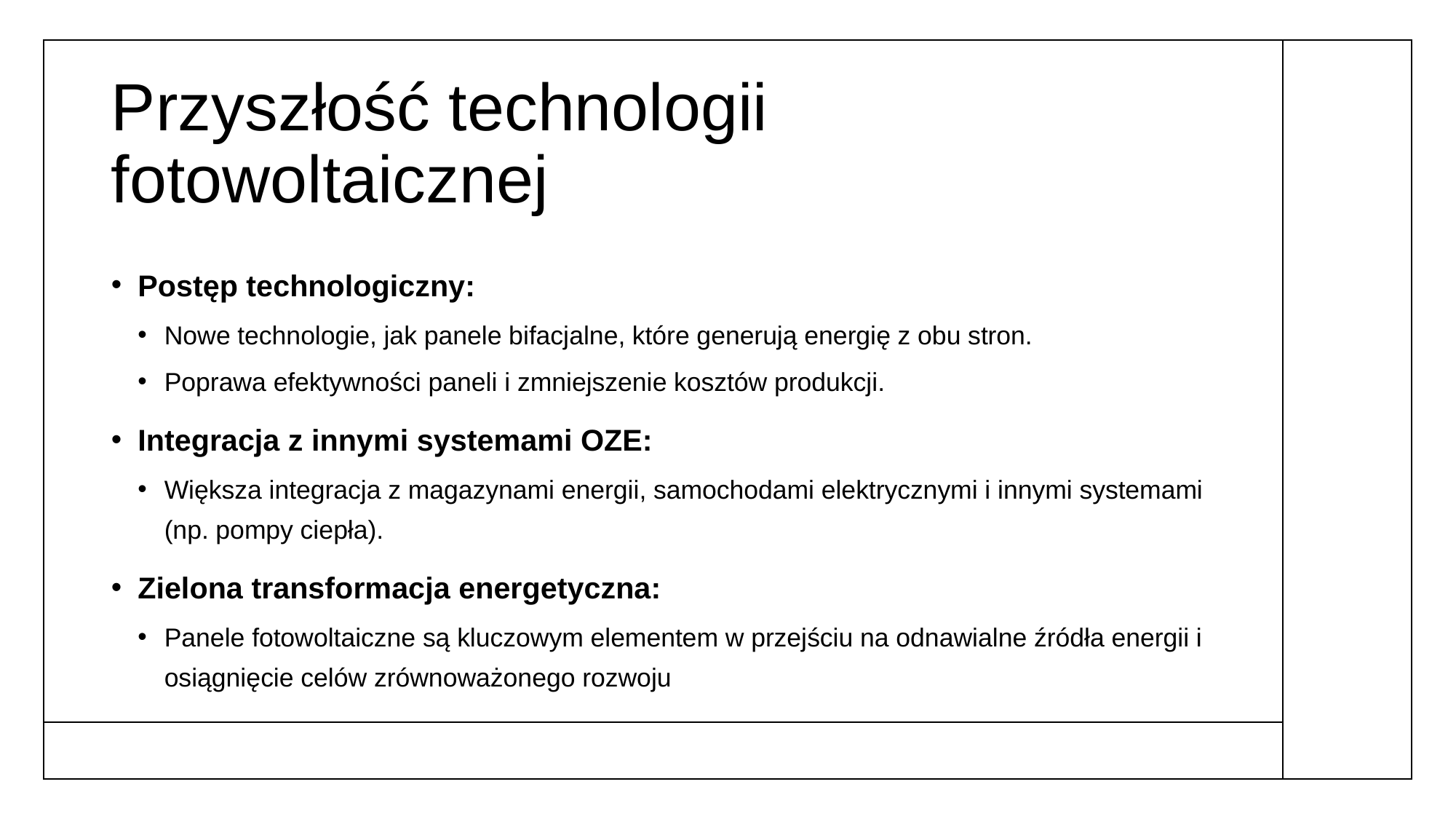

# Przyszłość technologii fotowoltaicznej
Postęp technologiczny:
Nowe technologie, jak panele bifacjalne, które generują energię z obu stron.
Poprawa efektywności paneli i zmniejszenie kosztów produkcji.
Integracja z innymi systemami OZE:
Większa integracja z magazynami energii, samochodami elektrycznymi i innymi systemami (np. pompy ciepła).
Zielona transformacja energetyczna:
Panele fotowoltaiczne są kluczowym elementem w przejściu na odnawialne źródła energii i osiągnięcie celów zrównoważonego rozwoju